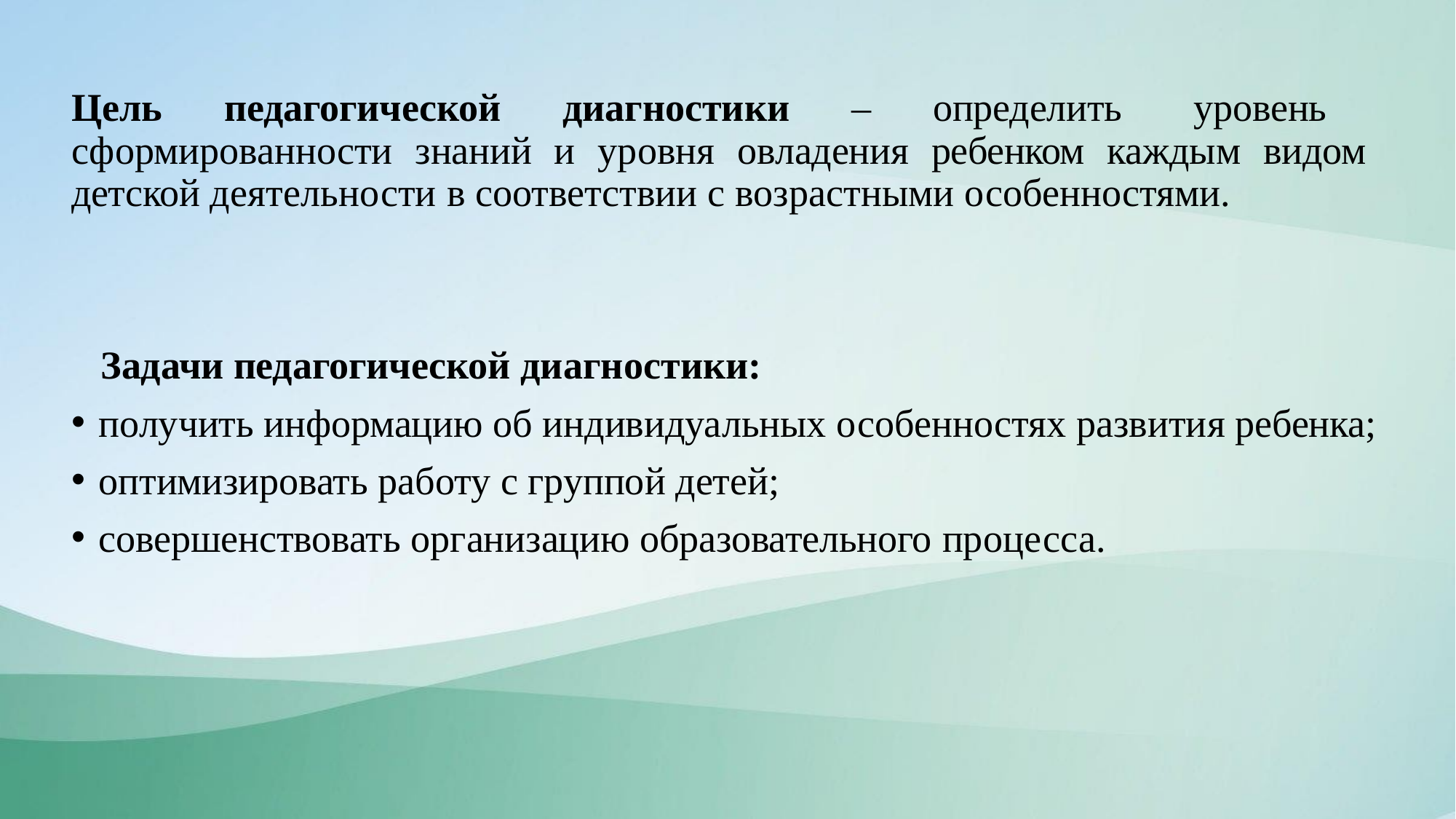

# Цель педагогической диагностики – определить уровень  сформированности знаний и уровня овладения ребенком каждым видом  детской деятельности в соответствии с возрастными особенностями.
Задачи педагогической диагностики:
получить информацию об индивидуальных особенностях развития ребенка;
оптимизировать работу с группой детей;
совершенствовать организацию образовательного процесса.